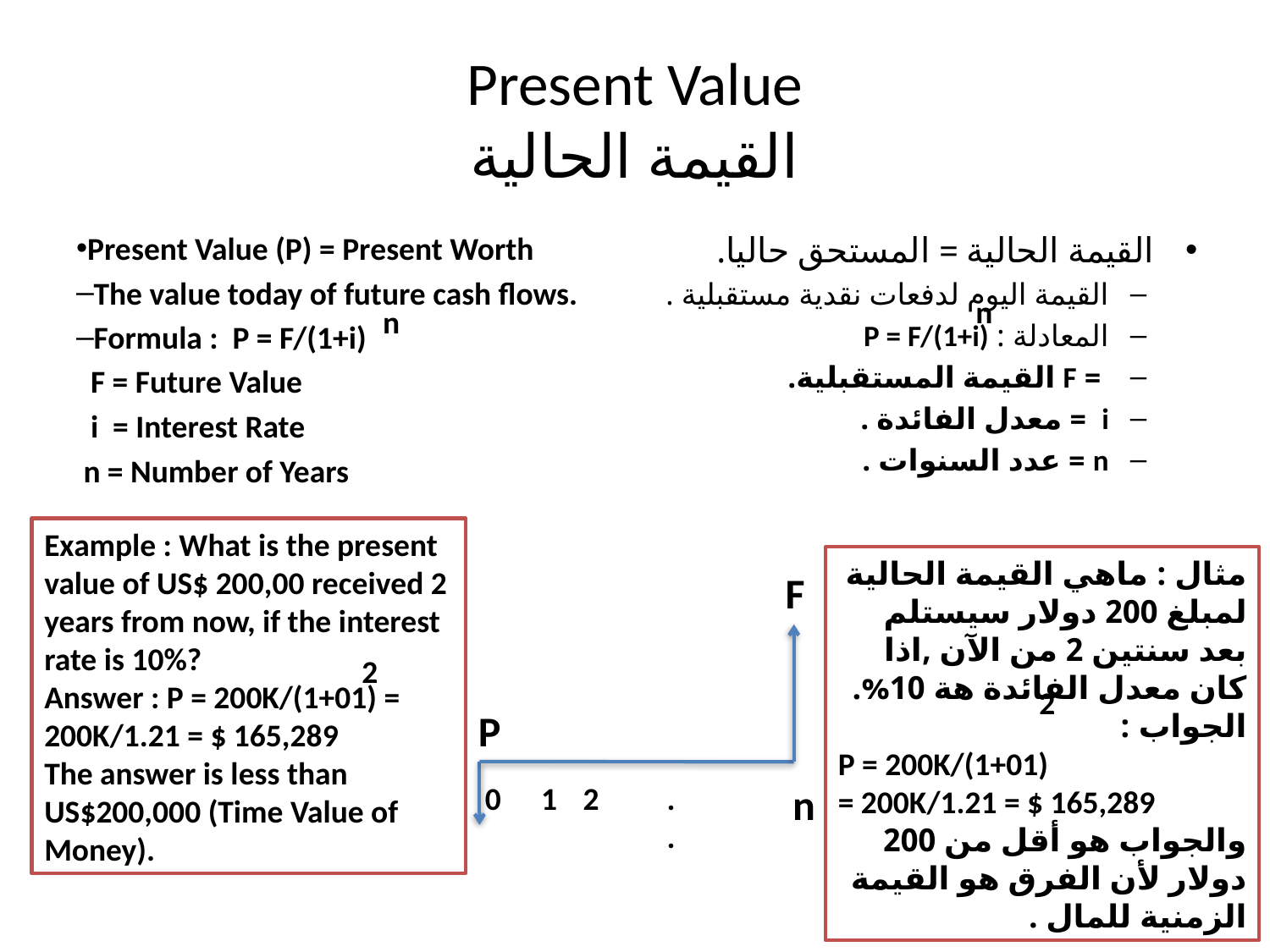

# Present Value القيمة الحالية
Present Value (P) = Present Worth
The value today of future cash flows.
Formula :  P = F/(1+i)
  F = Future Value
  i  = Interest Rate
 n = Number of Years
القيمة الحالية = المستحق حاليا.
القيمة اليوم لدفعات نقدية مستقبلية .
المعادلة : P = F/(1+i)
 = F القيمة المستقبلية.
i  = معدل الفائدة .
n = عدد السنوات .
n
n
Example : What is the present value of US$ 200,00 received 2 years from now, if the interest rate is 10%?
Answer : P = 200K/(1+01) = 200K/1.21 = $ 165,289
The answer is less than US$200,000 (Time Value of Money).
مثال : ماهي القيمة الحالية لمبلغ 200 دولار سيستلم بعد سنتين 2 من الآن ,اذا كان معدل الفائدة هة 10%.
الجواب :
P = 200K/(1+01)
= 200K/1.21 = $ 165,289
والجواب هو أقل من 200 دولار لأن الفرق هو القيمة الزمنية للمال .
F
P
0
1
2
..
n
2
2
58